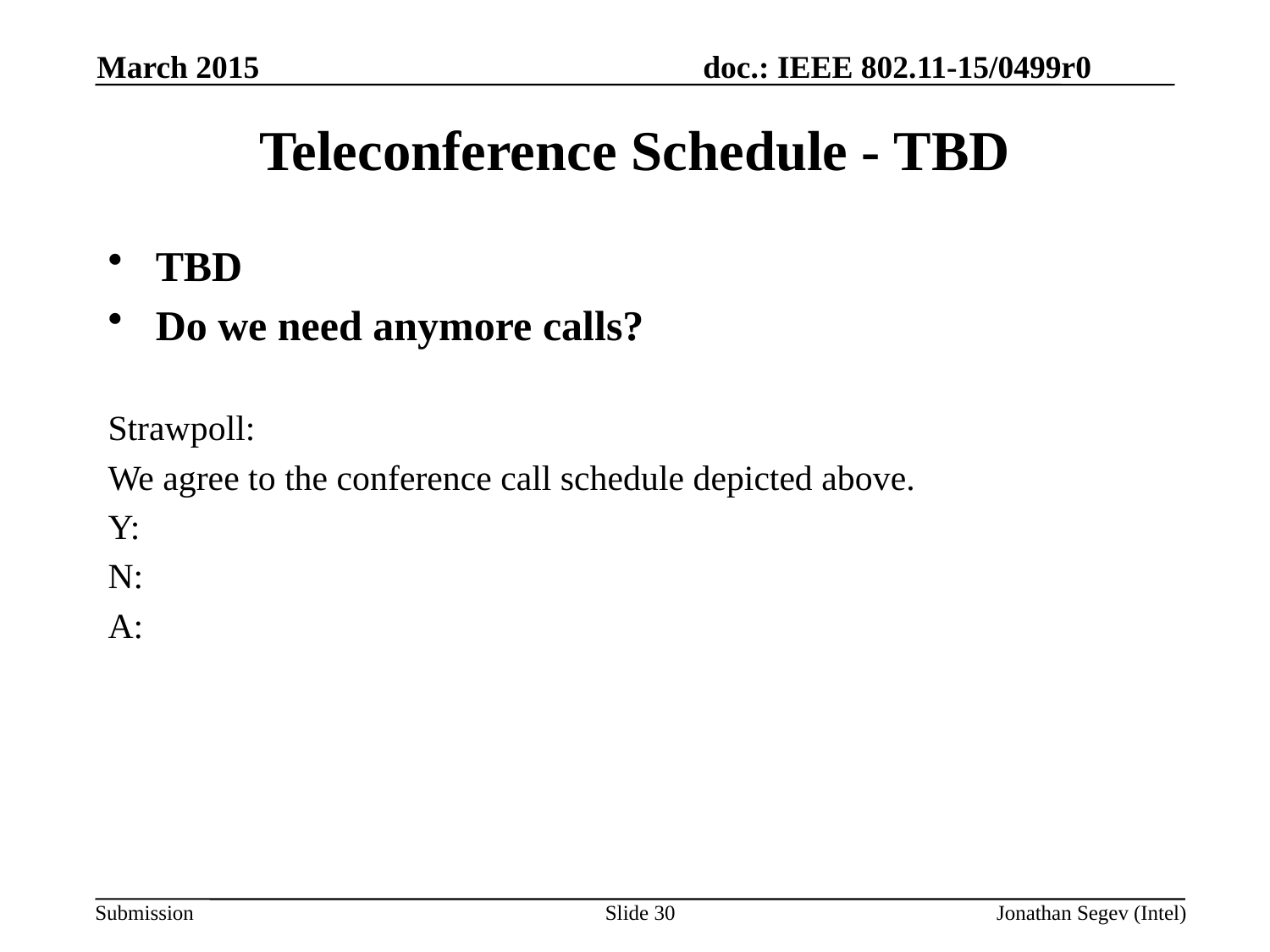

March 2015
Teleconference Schedule - TBD
TBD
Do we need anymore calls?

Strawpoll:
We agree to the conference call schedule depicted above.
Y:
N:
A:

Slide 30
Jonathan Segev (Intel)